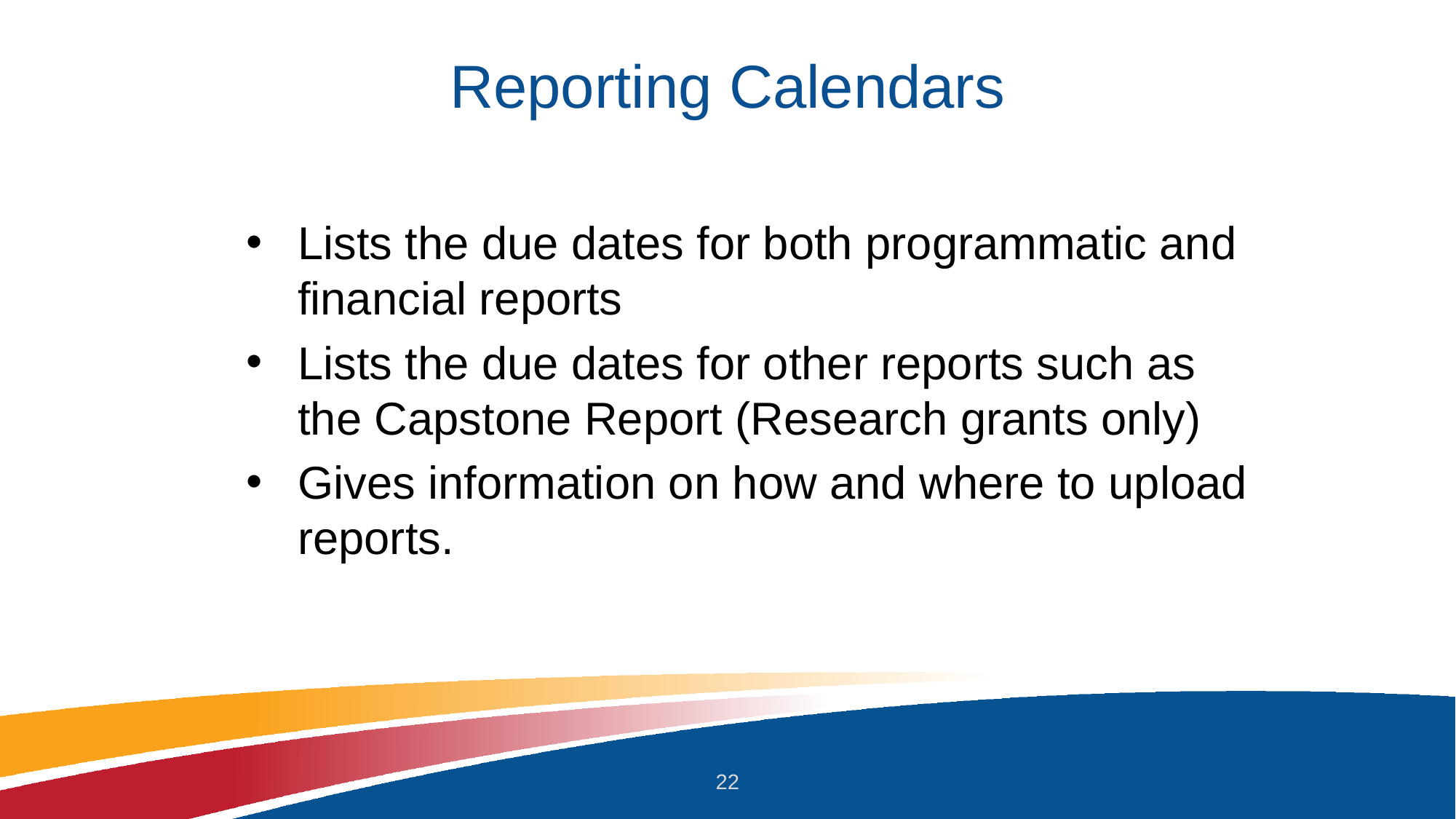

# Reporting Calendars
Lists the due dates for both programmatic and financial reports
Lists the due dates for other reports such as the Capstone Report (Research grants only)
Gives information on how and where to upload reports.

22